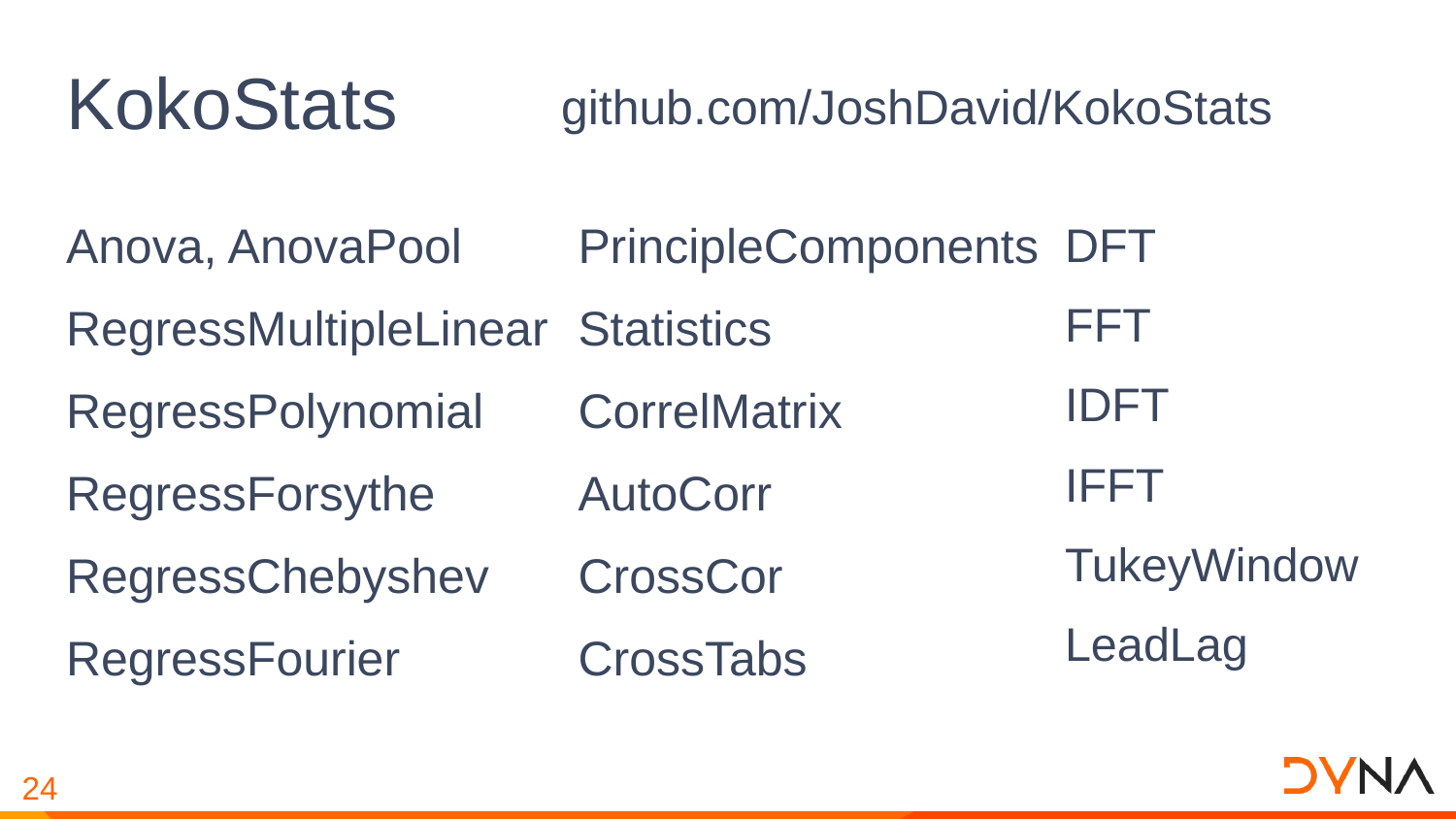

# KokoStats
github.com/JoshDavid/KokoStats
Anova, AnovaPool
RegressMultipleLinear
RegressPolynomial
RegressForsythe
RegressChebyshev
RegressFourier

PrincipleComponents
Statistics
CorrelMatrix
AutoCorr
CrossCor
CrossTabs

DFT
FFT
IDFT
IFFT
TukeyWindow
LeadLag